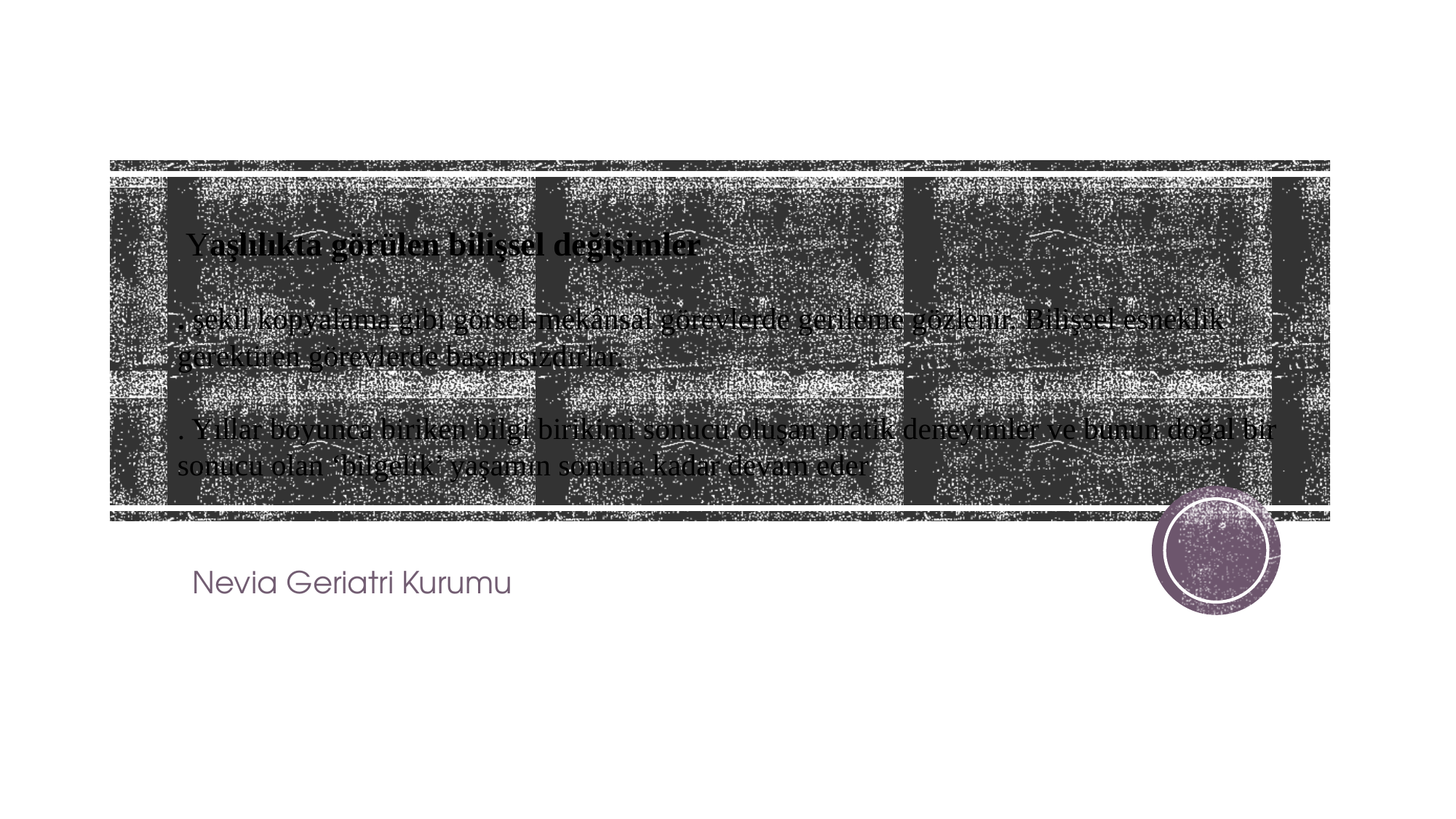

# Yaşlılıkta görülen bilişsel değişimler . şekil kopyalama gibi görsel-mekânsal görevlerde gerileme gözlenir. Bilişsel esneklik gerektiren görevlerde başarısızdırlar. . Yıllar boyunca biriken bilgi birikimi sonucu oluşan pratik deneyimler ve bunun doğal bir sonucu olan ‘bilgelik’ yaşamın sonuna kadar devam eder
Nevia Geriatri Kurumu